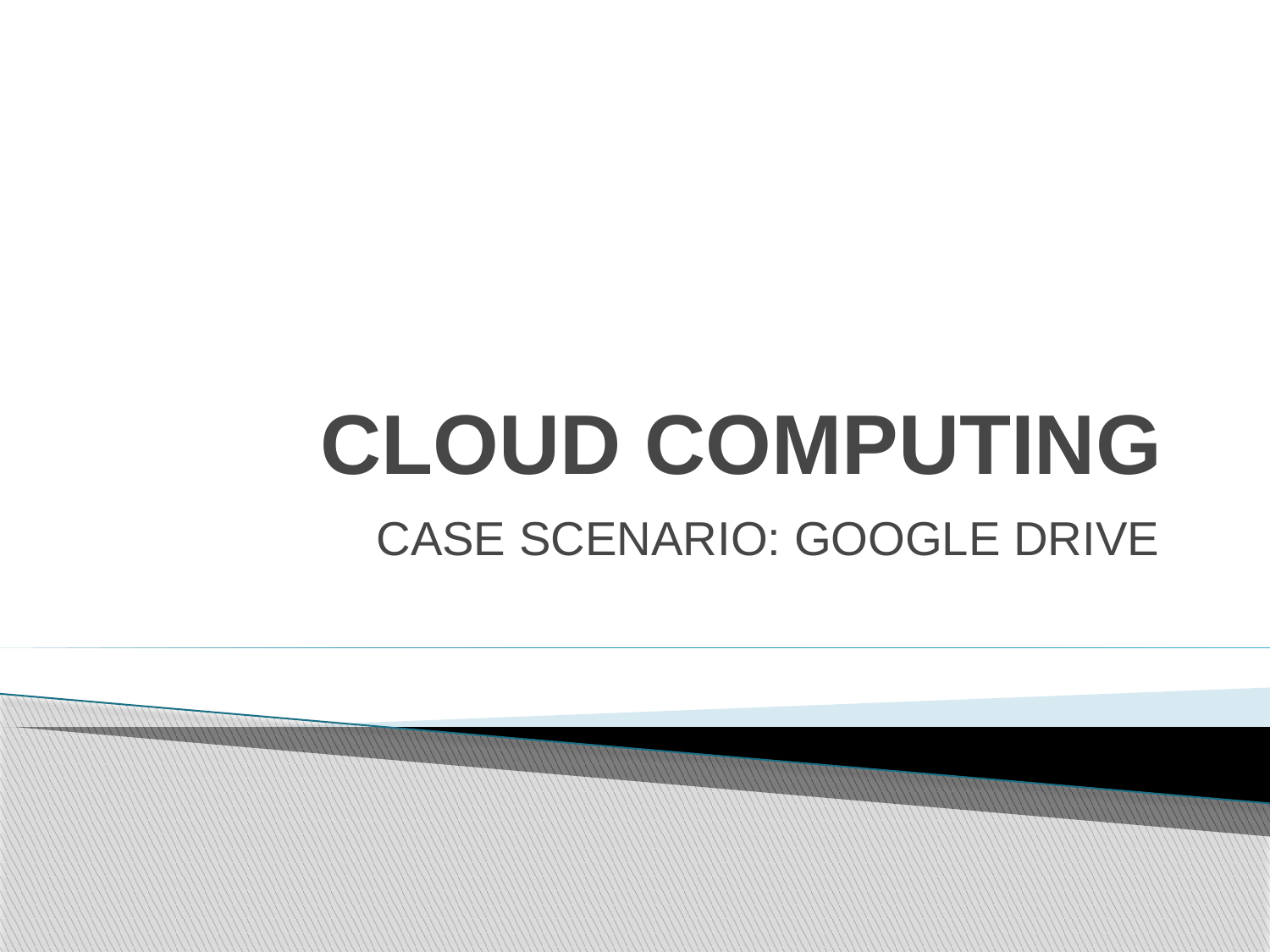

# CLOUD COMPUTING
CASE SCENARIO: GOOGLE DRIVE